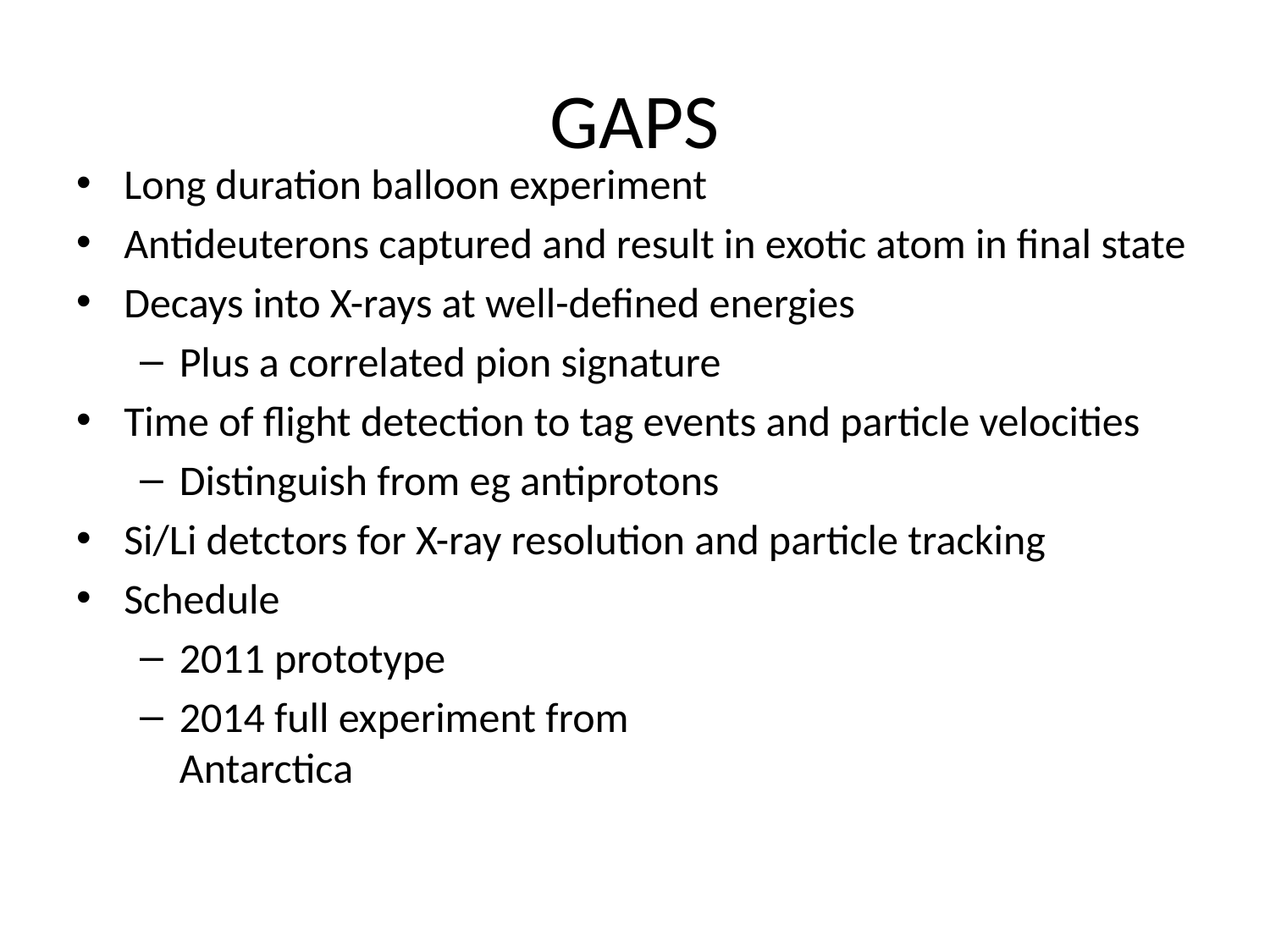

# GAPS
Long duration balloon experiment
Antideuterons captured and result in exotic atom in final state
Decays into X-rays at well-defined energies
Plus a correlated pion signature
Time of flight detection to tag events and particle velocities
Distinguish from eg antiprotons
Si/Li detctors for X-ray resolution and particle tracking
Schedule
2011 prototype
2014 full experiment from
Antarctica